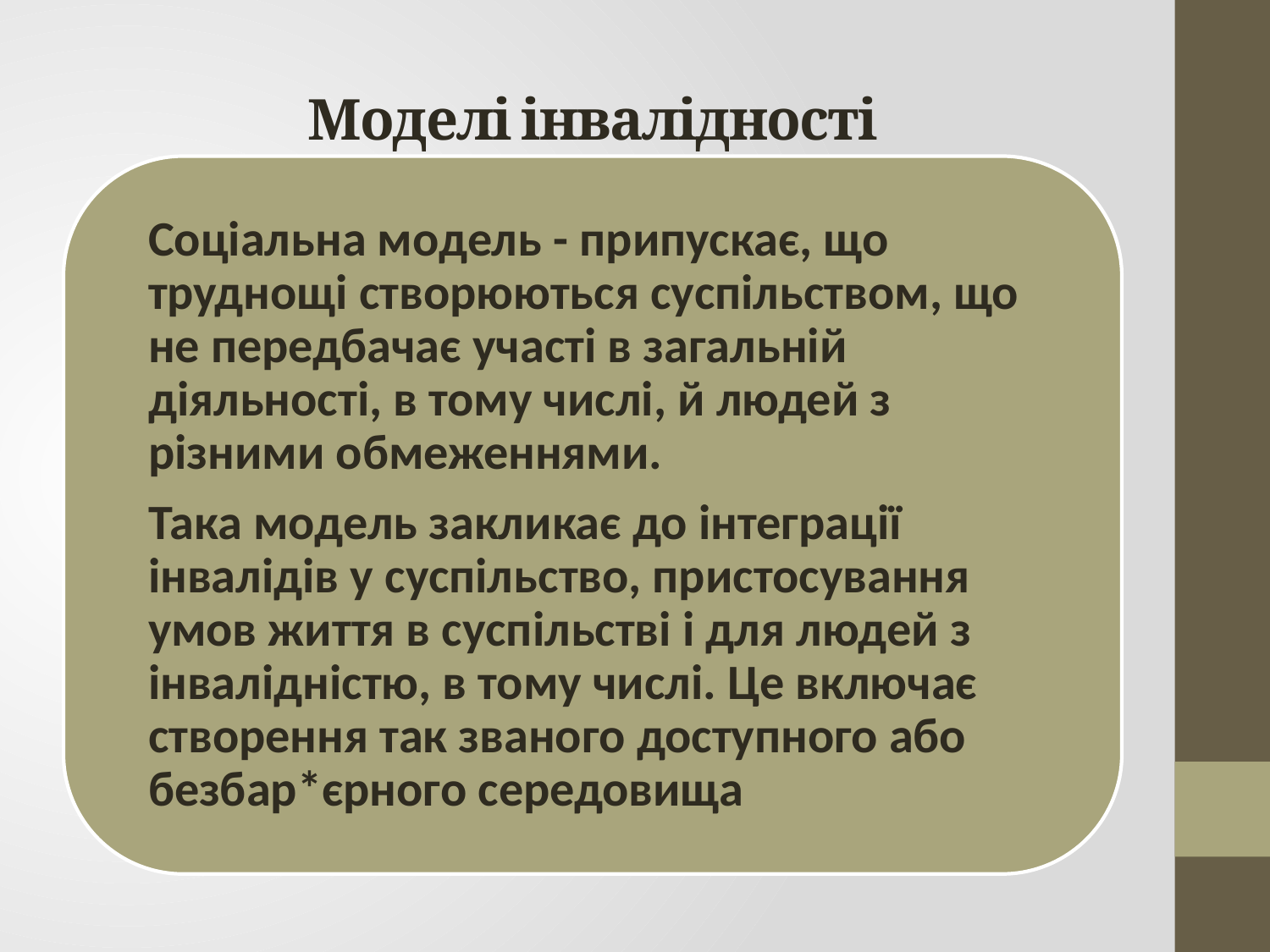

# Моделі інвалідності
Соціальна модель - припускає, що труднощі створюються суспільством, що не передбачає участі в загальній діяльності, в тому числі, й людей з різними обмеженнями.
Така модель закликає до інтеграції інвалідів у суспільство, пристосування умов життя в суспільстві і для людей з інвалідністю, в тому числі. Це включає створення так званого доступного або безбар*єрного середовища